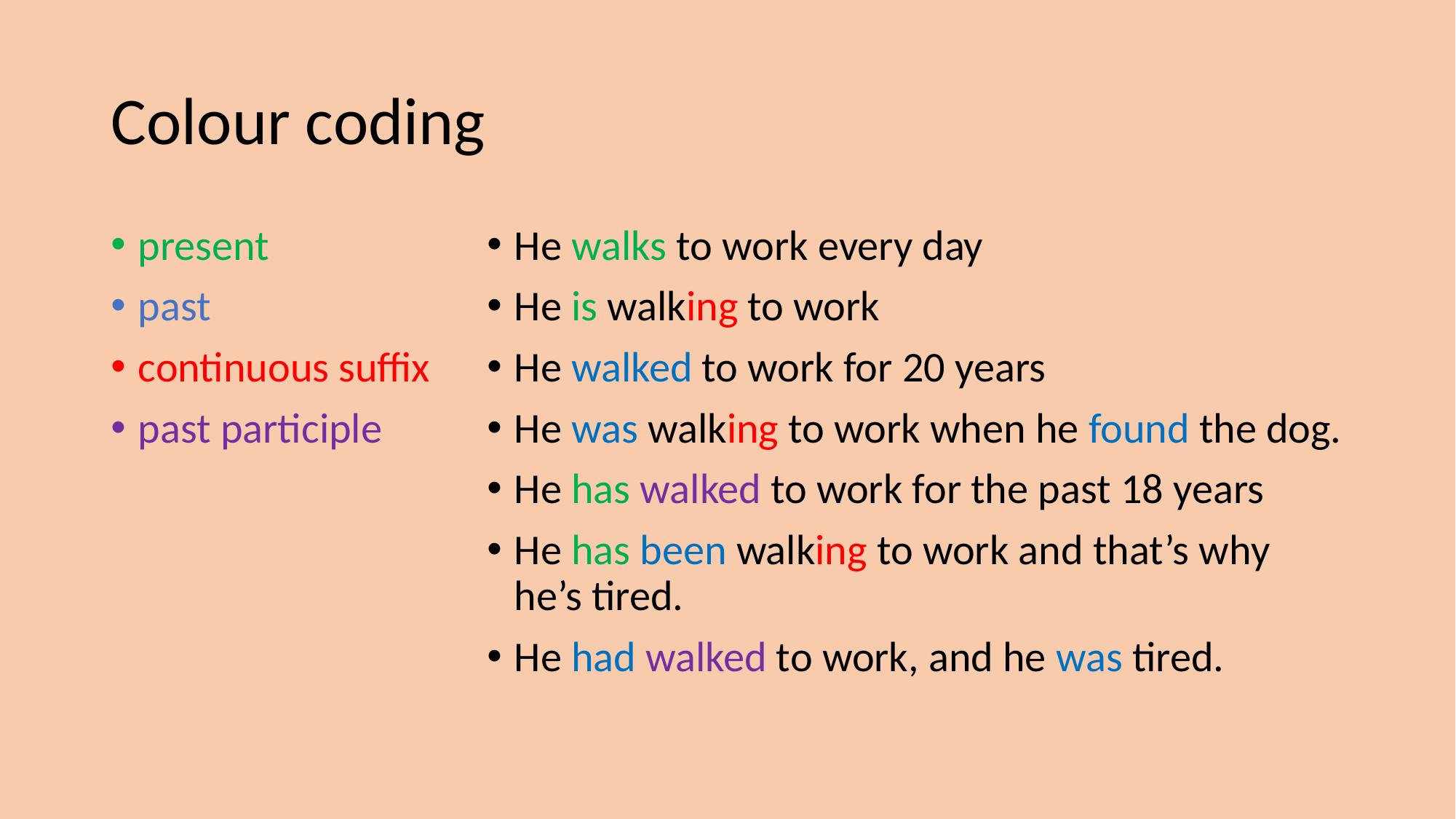

# Colour coding
present
past
continuous suffix
past participle

He walks to work every day
He is walking to work
He walked to work for 20 years
He was walking to work when he found the dog.
He has walked to work for the past 18 years
He has been walking to work and that’s why he’s tired.
He had walked to work, and he was tired.